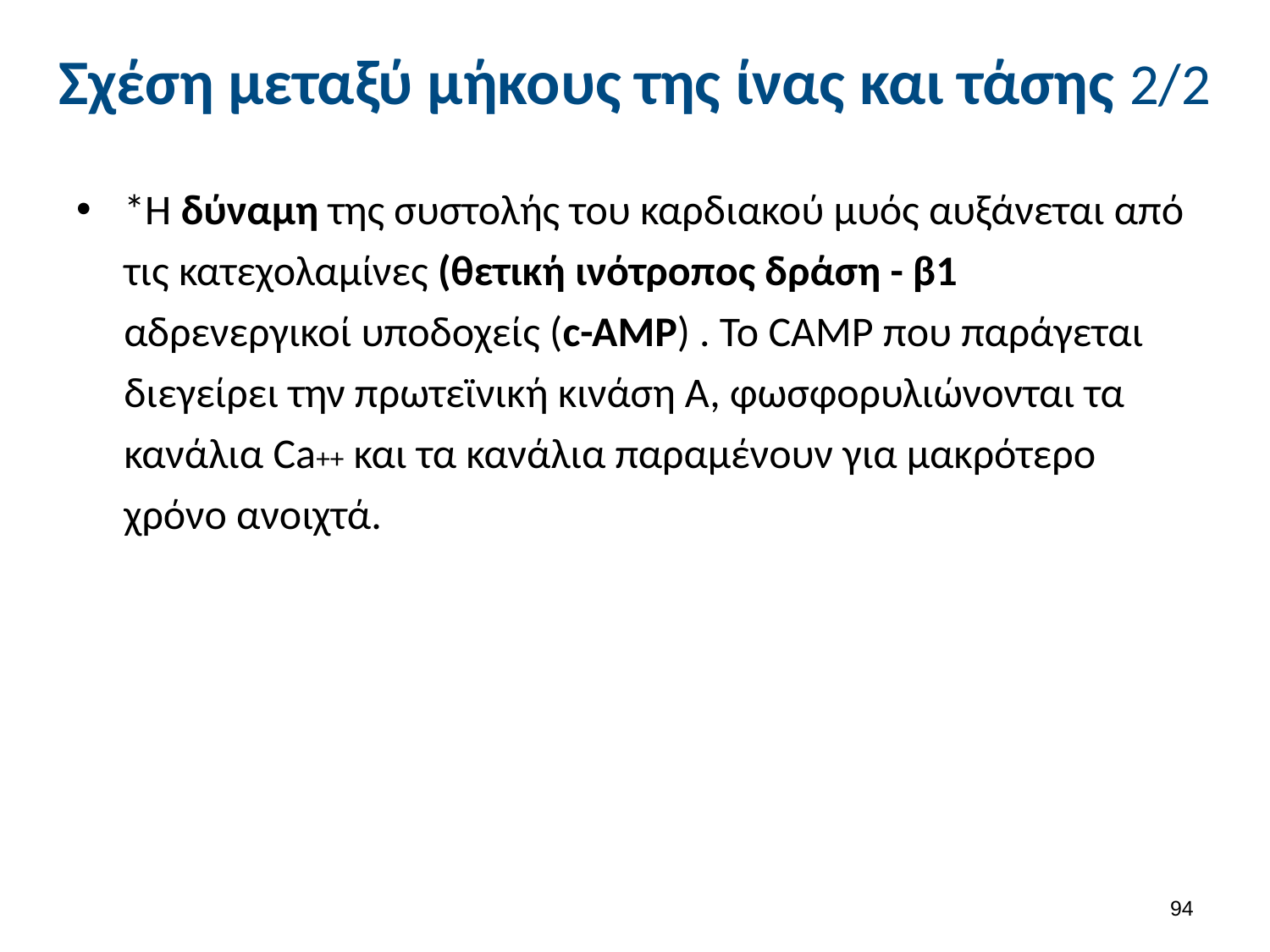

# Σχέση μεταξύ μήκους της ίνας και τάσης 2/2
*Η δύναμη της συστολής του καρδιακού μυός αυξάνεται από τις κατεχολαμίνες (θετική ινότροπος δράση - β1 αδρενεργικοί υποδοχείς (c-AMP) . Το CAMP που παράγεται διεγείρει την πρωτεϊνική κινάση Α, φωσφορυλιώνονται τα κανάλια Ca++ και τα κανάλια παραμένουν για μακρότερο χρόνο ανοιχτά.
94